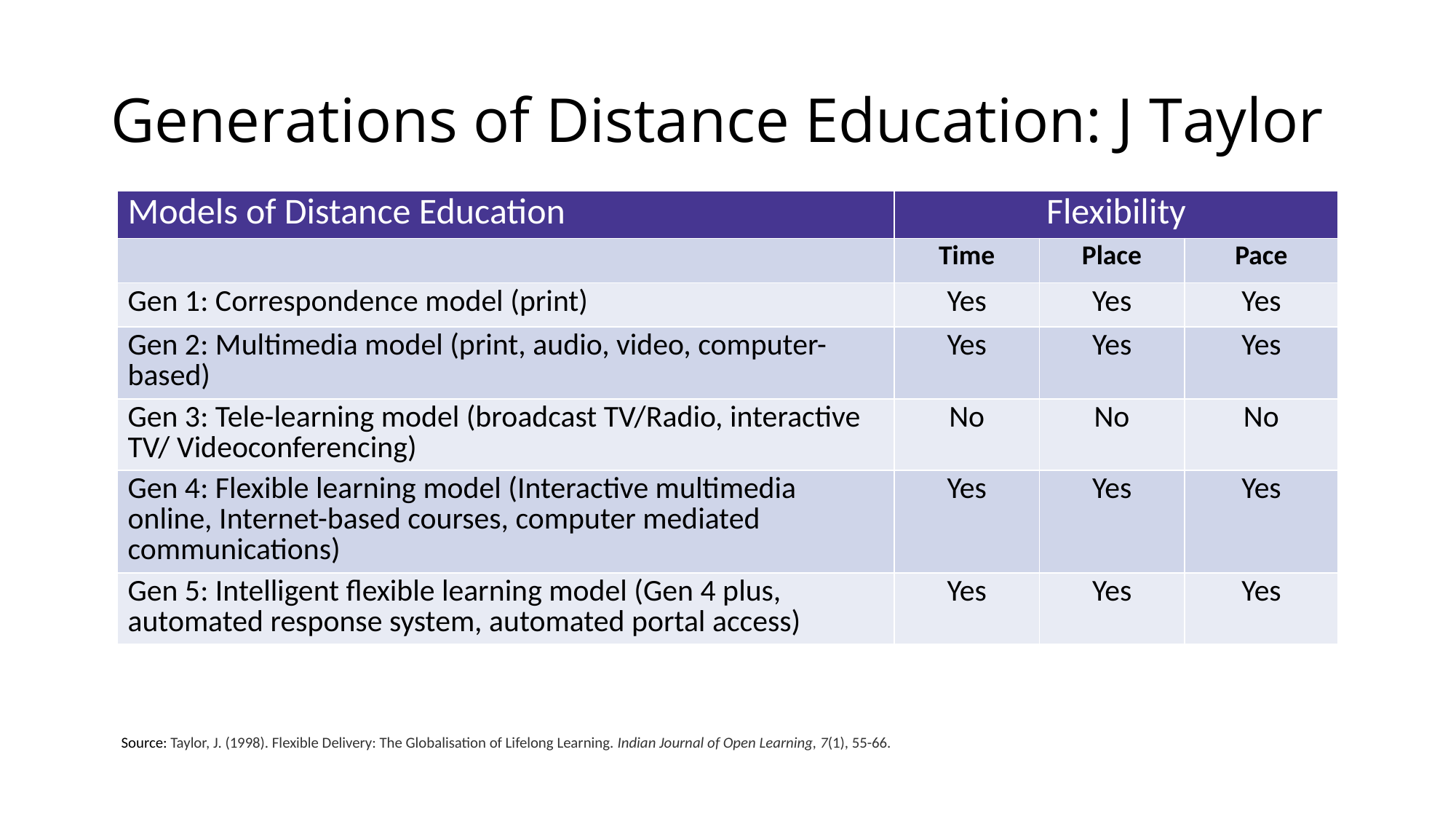

# Generations of Distance Education: J Taylor
| Models of Distance Education | Flexibility |  |  |
| --- | --- | --- | --- |
|  | Time | Place | Pace |
| Gen 1: Correspondence model (print) | Yes | Yes | Yes |
| Gen 2: Multimedia model (print, audio, video, computer-based) | Yes | Yes | Yes |
| Gen 3: Tele-learning model (broadcast TV/Radio, interactive TV/ Videoconferencing) | No | No | No |
| Gen 4: Flexible learning model (Interactive multimedia online, Internet-based courses, computer mediated communications) | Yes | Yes | Yes |
| Gen 5: Intelligent flexible learning model (Gen 4 plus, automated response system, automated portal access) | Yes | Yes | Yes |
Source: Taylor, J. (1998). Flexible Delivery: The Globalisation of Lifelong Learning. Indian Journal of Open Learning, 7(1), 55-66.